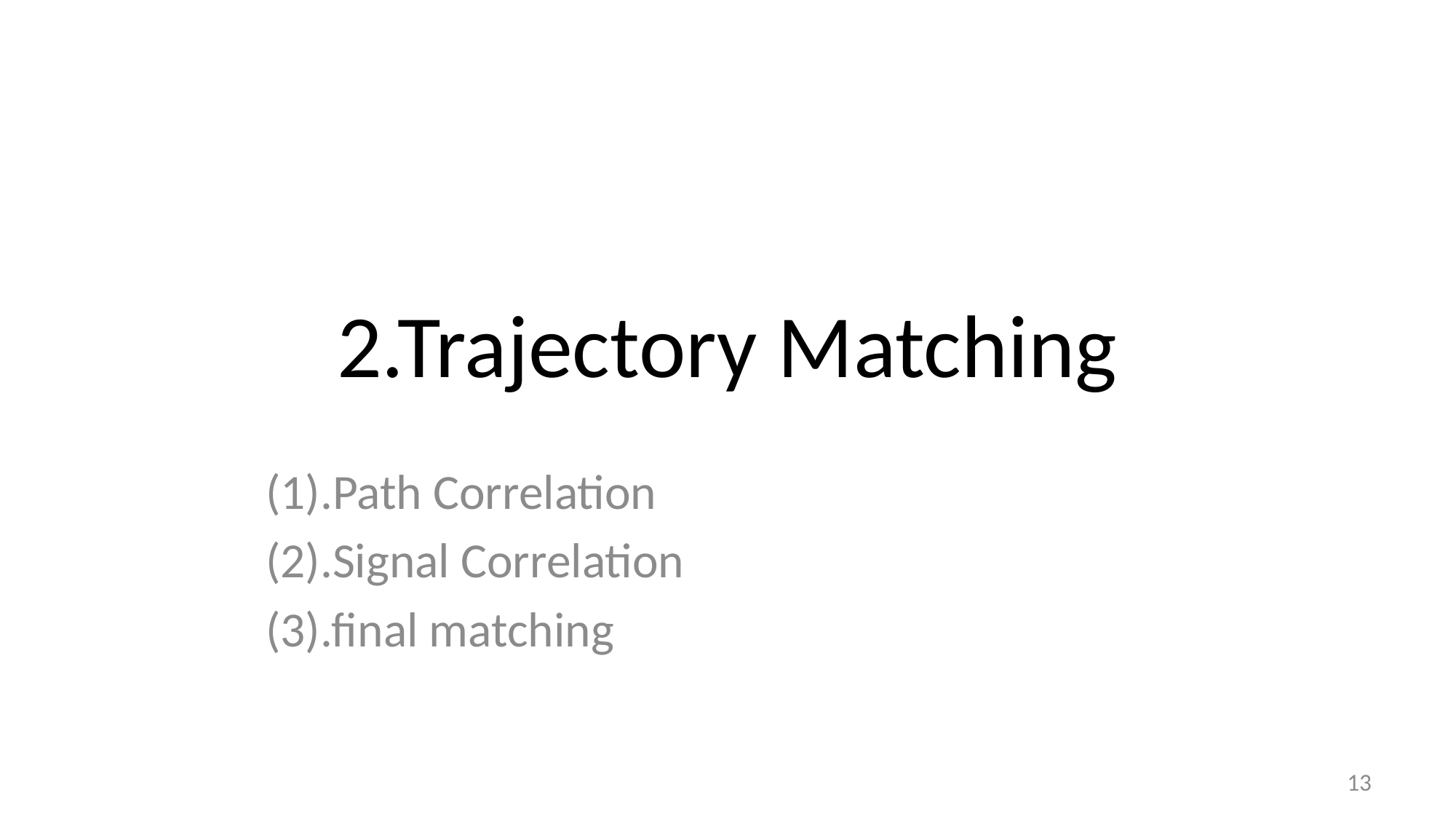

# 2.Trajectory Matching
(1).Path Correlation
(2).Signal Correlation
(3).final matching
13